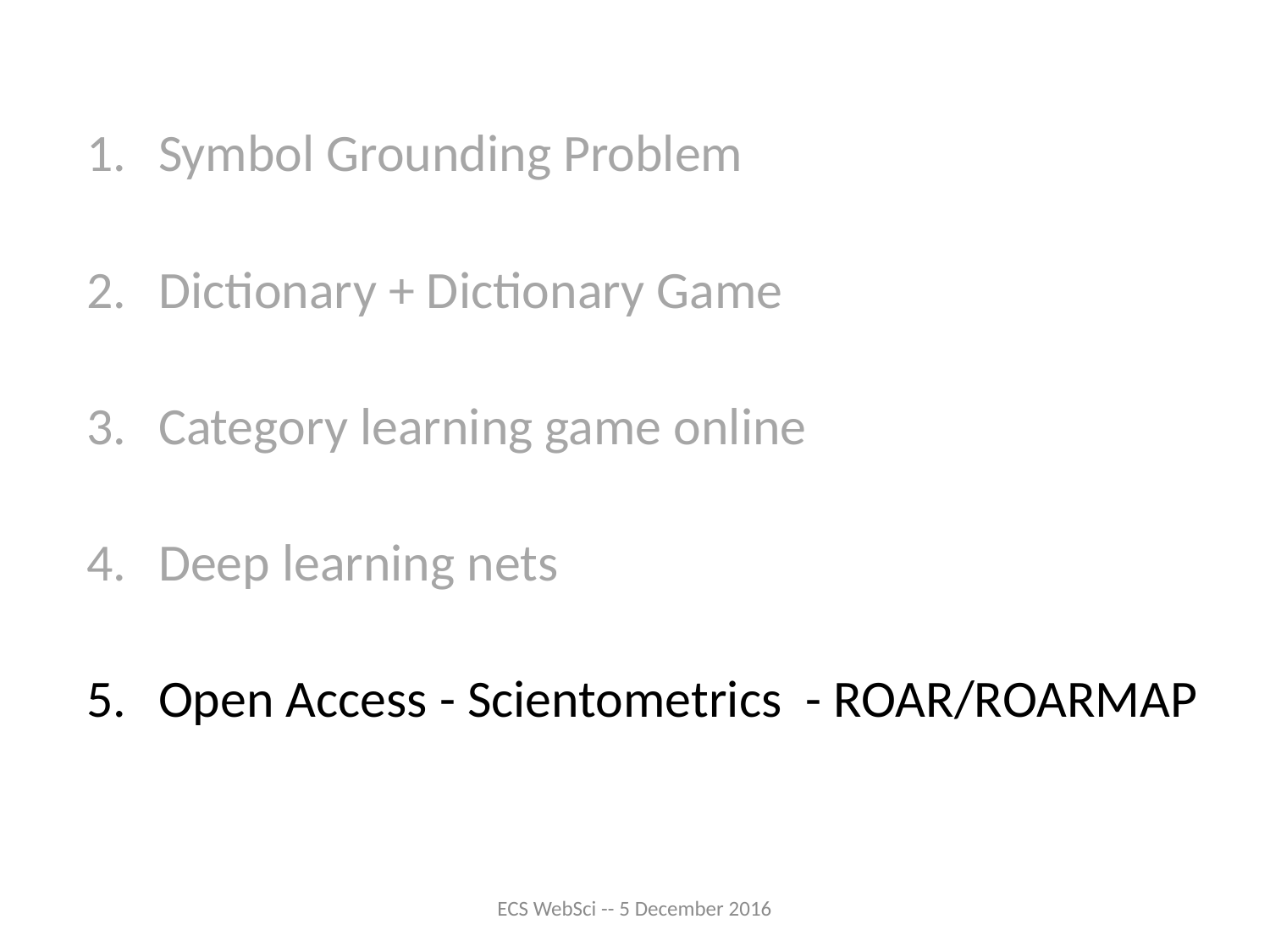

Symbol Grounding Problem
Dictionary + Dictionary Game
Category learning game online
Deep learning nets
Open Access - Scientometrics  - ROAR/ROARMAP

ECS WebSci -- 5 December 2016